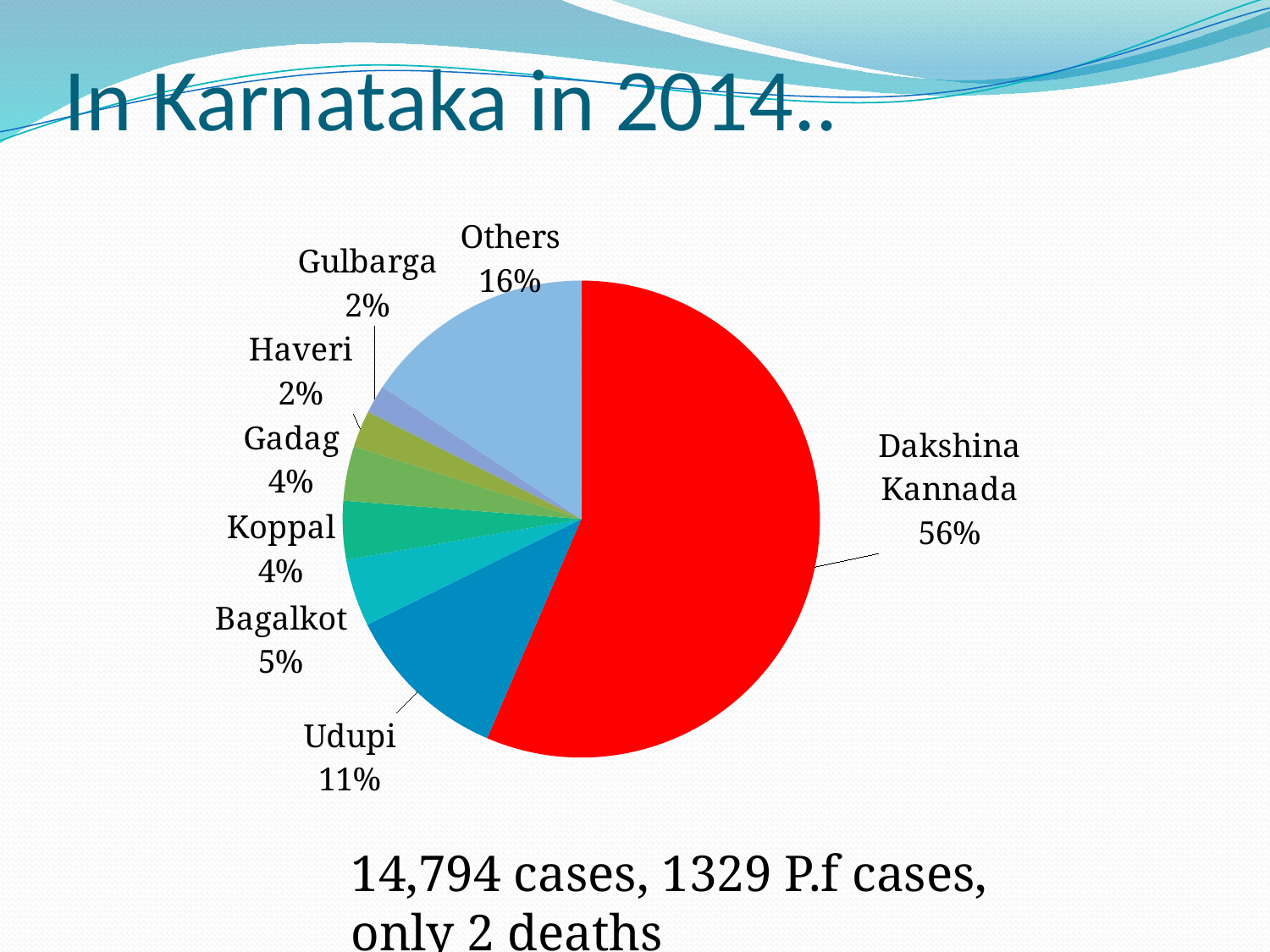

# In Karnataka in 2014..

### Chart

| Category |  |
|---|---|
| Dakshina Kannada | 8240.0 |
| Udupi | 1639.0 |
| Bagalkot | 667.0 |
| Koppal | 580.0 |
| Gadag | 540.0 |
| Haveri | 363.0 |
| Gulbarga | 280.0 |
| Others | 2286.0 |
14,794 cases, 1329 P.f cases, only 2 deaths